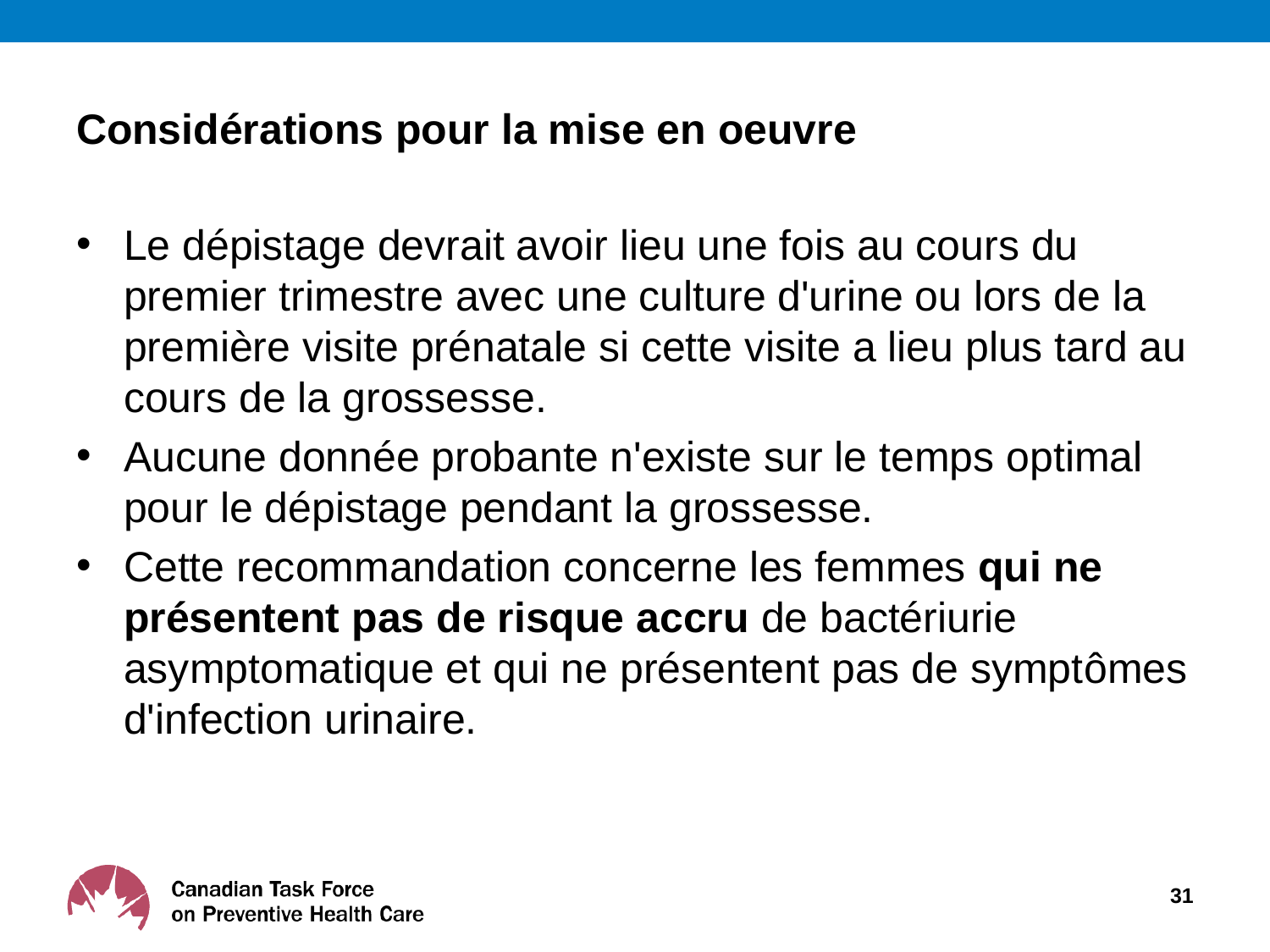

# Considérations pour la mise en oeuvre
Le dépistage devrait avoir lieu une fois au cours du premier trimestre avec une culture d'urine ou lors de la première visite prénatale si cette visite a lieu plus tard au cours de la grossesse.
Aucune donnée probante n'existe sur le temps optimal pour le dépistage pendant la grossesse.
Cette recommandation concerne les femmes qui ne présentent pas de risque accru de bactériurie asymptomatique et qui ne présentent pas de symptômes d'infection urinaire.

31